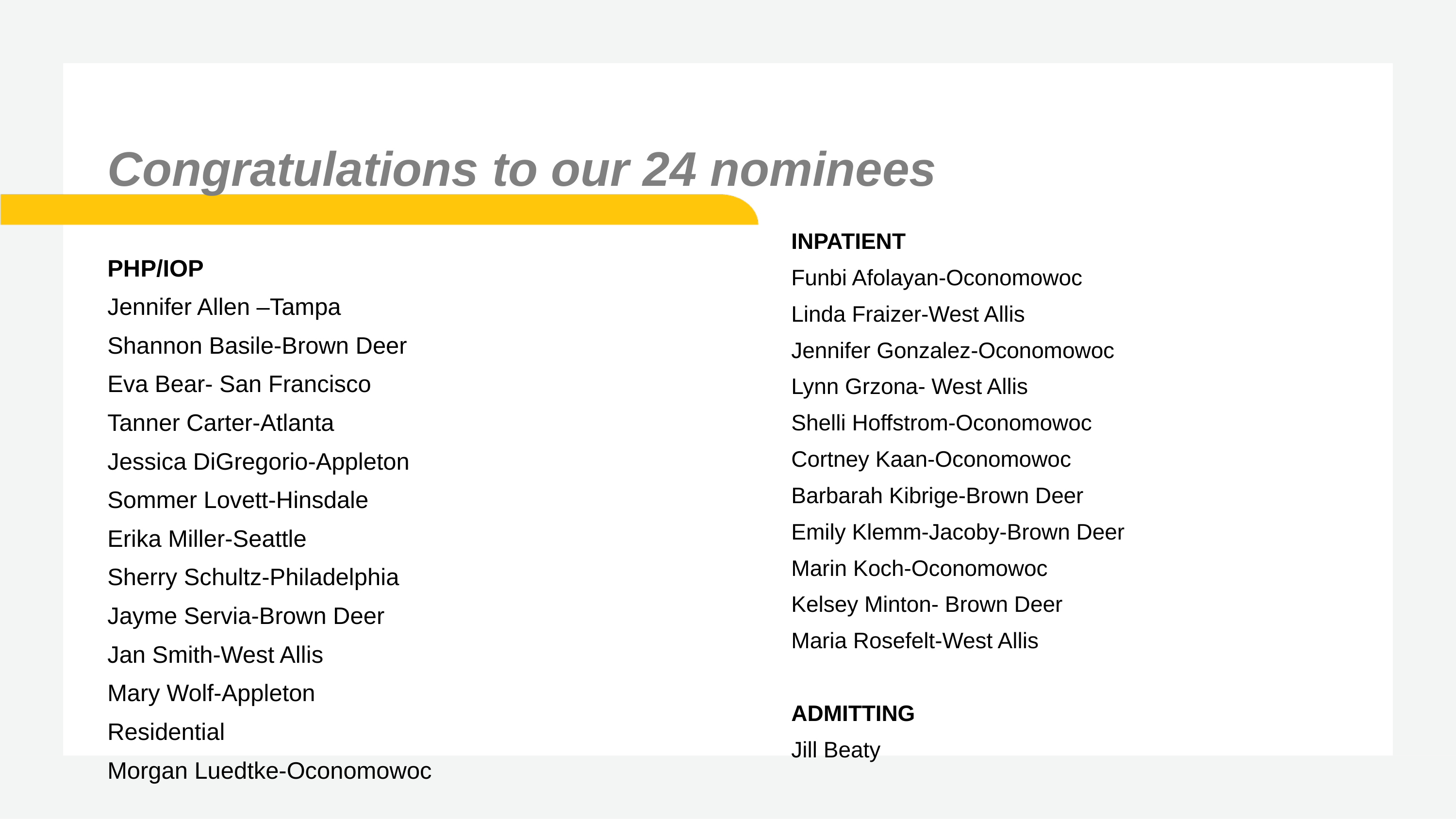

# Congratulations to our 24 nominees
INPATIENT
Funbi Afolayan-Oconomowoc
Linda Fraizer-West Allis
Jennifer Gonzalez-Oconomowoc
Lynn Grzona- West Allis
Shelli Hoffstrom-Oconomowoc
Cortney Kaan-Oconomowoc
Barbarah Kibrige-Brown Deer
Emily Klemm-Jacoby-Brown Deer
Marin Koch-Oconomowoc
Kelsey Minton- Brown Deer
Maria Rosefelt-West Allis

ADMITTING
Jill Beaty

PHP/IOP
Jennifer Allen –Tampa
Shannon Basile-Brown Deer
Eva Bear- San Francisco
Tanner Carter-Atlanta
Jessica DiGregorio-Appleton
Sommer Lovett-Hinsdale
Erika Miller-Seattle
Sherry Schultz-Philadelphia
Jayme Servia-Brown Deer
Jan Smith-West Allis
Mary Wolf-Appleton
Residential
Morgan Luedtke-Oconomowoc